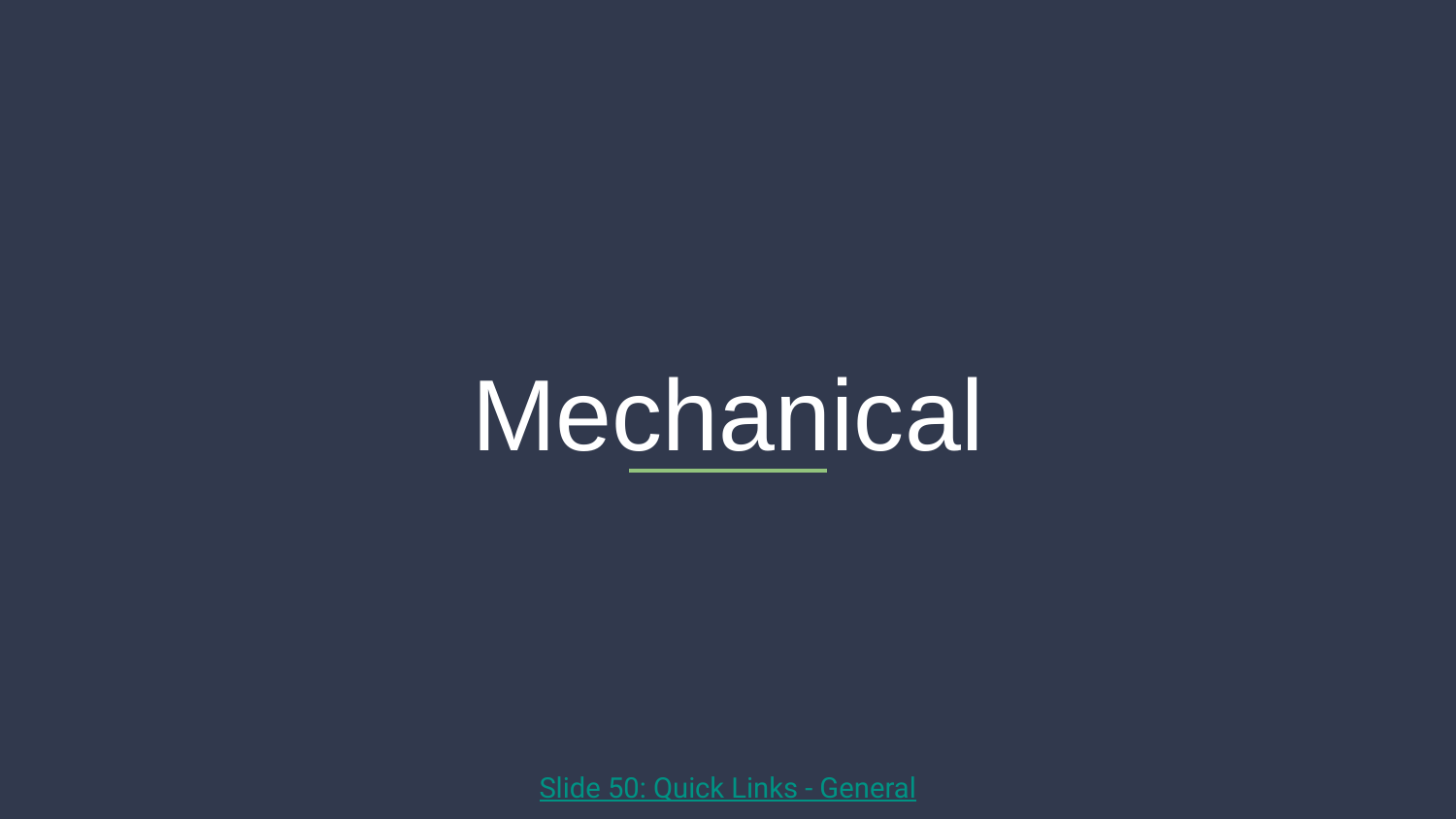

# Mechanical
Slide 50: Quick Links - General